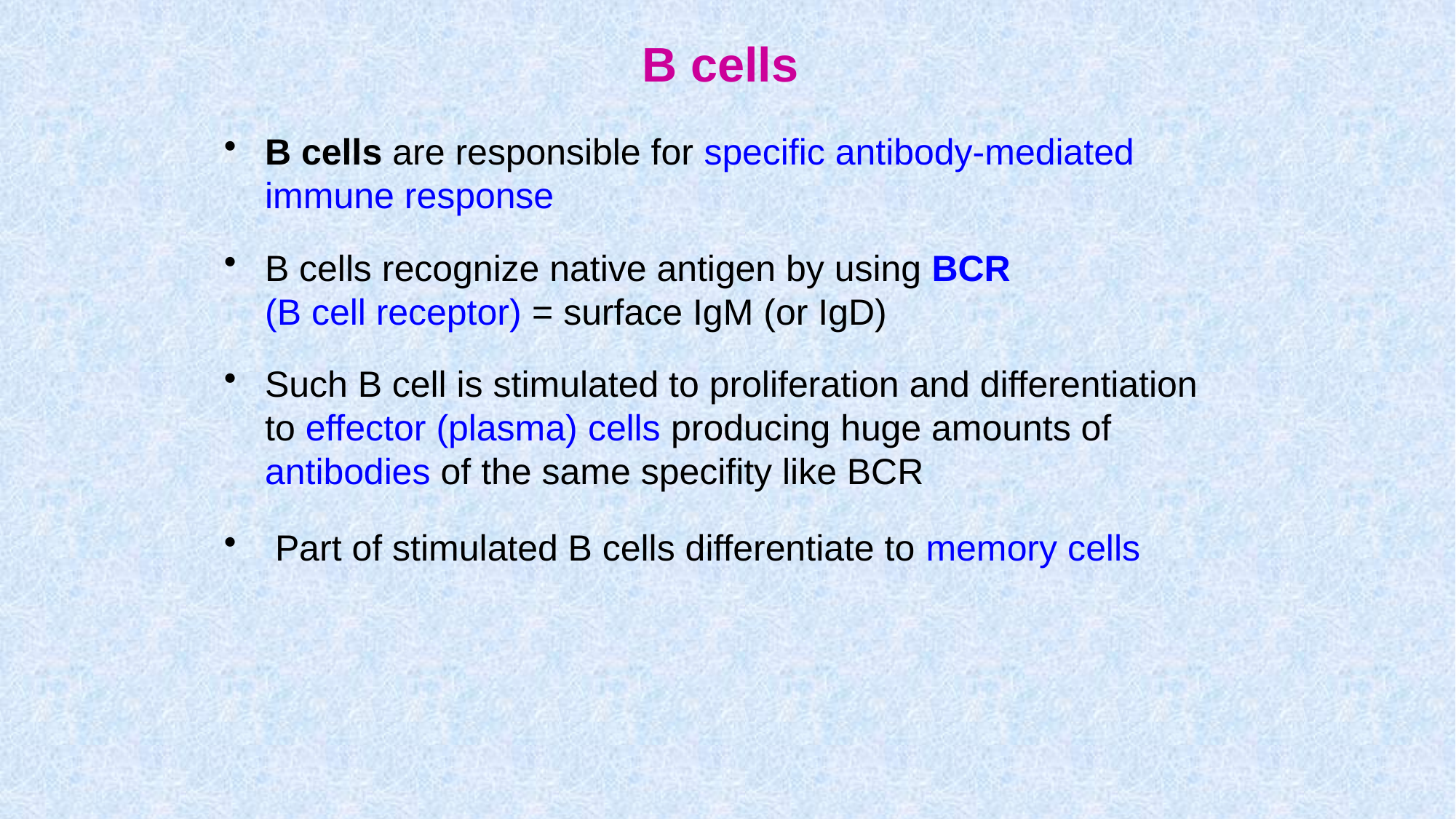

# B cells
B cells are responsible for specific antibody-mediated immune response

B cells recognize native antigen by using BCR
(B cell receptor) = surface IgM (or IgD)

Such B cell is stimulated to proliferation and differentiation to effector (plasma) cells producing huge amounts of antibodies of the same specifity like BCR

 Part of stimulated B cells differentiate to memory cells